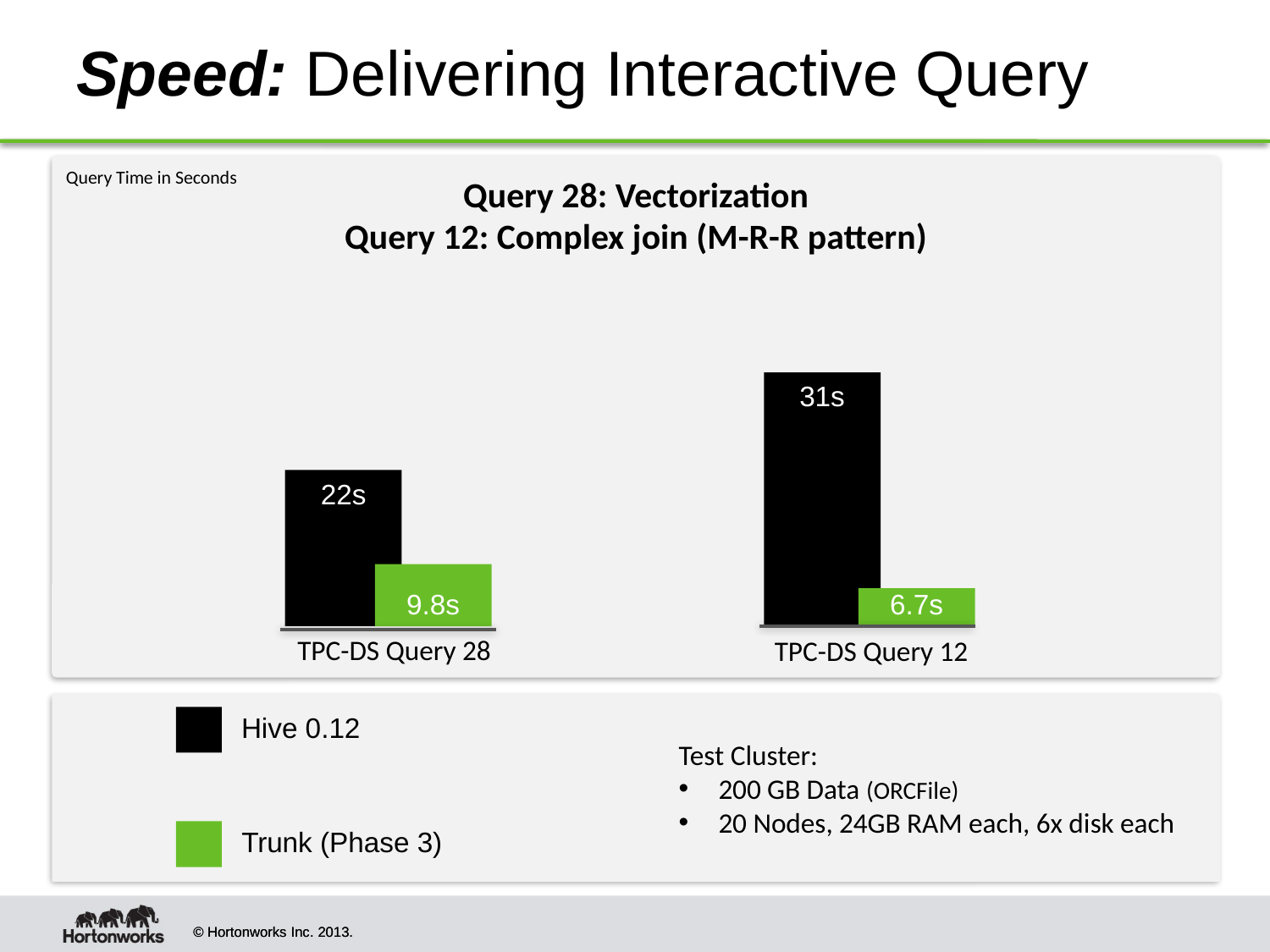

# Speed: Delivering Interactive Query

Query Time in Seconds
Query 28: Vectorization
Query 12: Complex join (M-R-R pattern)
31s
22s
9.8s
6.7s
TPC-DS Query 28
TPC-DS Query 12

Hive 0.12

Test Cluster:
200 GB Data (ORCFile)
20 Nodes, 24GB RAM each, 6x disk each
Trunk (Phase 3)